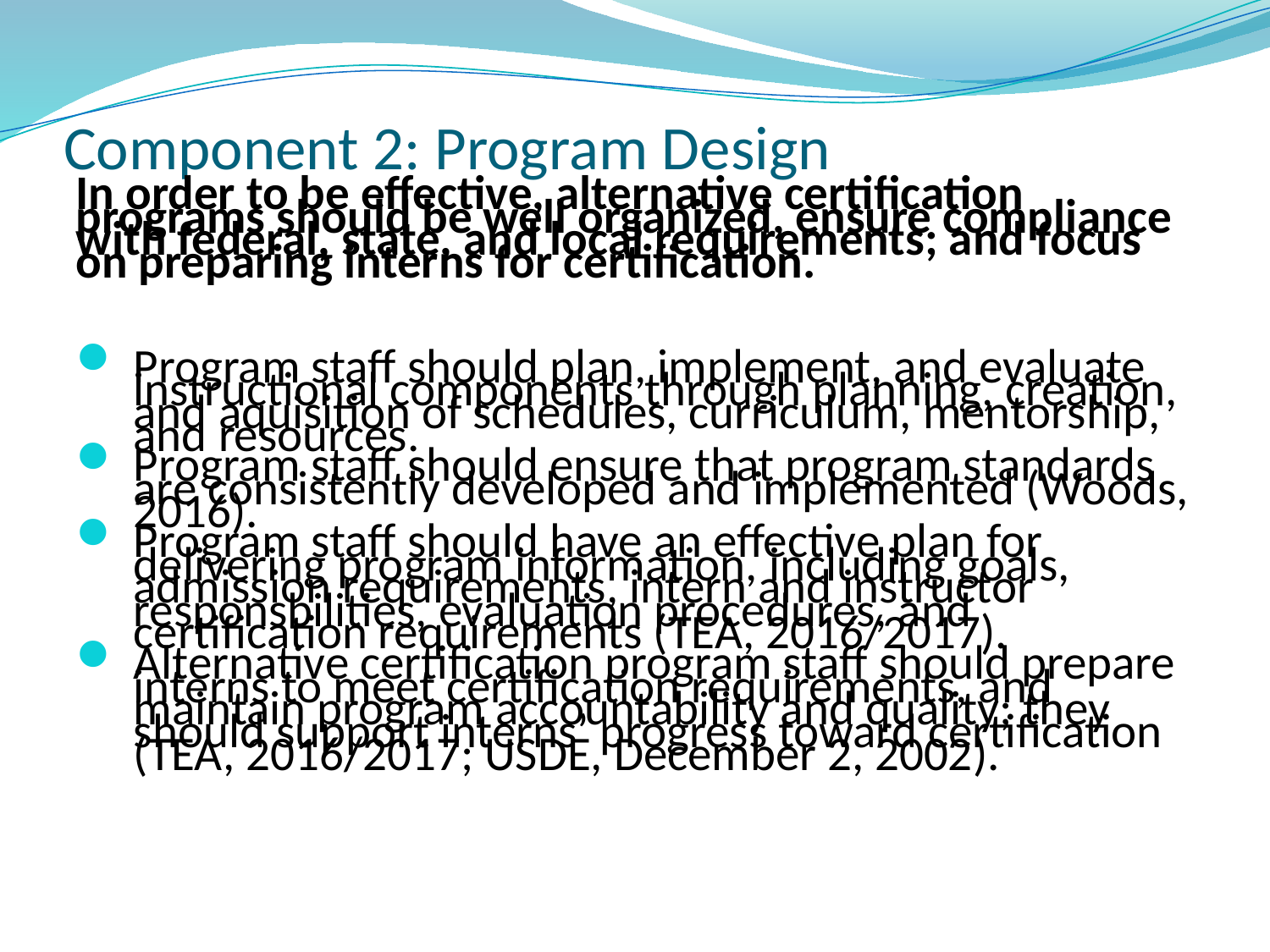

# Component 2: Program Design
In order to be effective, alternative certification programs should be well organized, ensure compliance with federal, state, and local requirements; and focus on preparing interns for certification.

Program staff should plan, implement, and evaluate instructional components through planning, creation, and aquisition of schedules, curriculum, mentorship, and resources.
Program staff should ensure that program standards are consistently developed and implemented (Woods, 2016).
Program staff should have an effective plan for delivering program information, including goals, admission requirements, intern and instructor responsbilities, evaluation procedures, and certification requirements (TEA, 2016/2017).
Alternative certification program staff should prepare interns to meet certification requirements, and maintain program accountability and quality; they should support interns’ progress toward certification (TEA, 2016/2017; USDE, December 2, 2002).